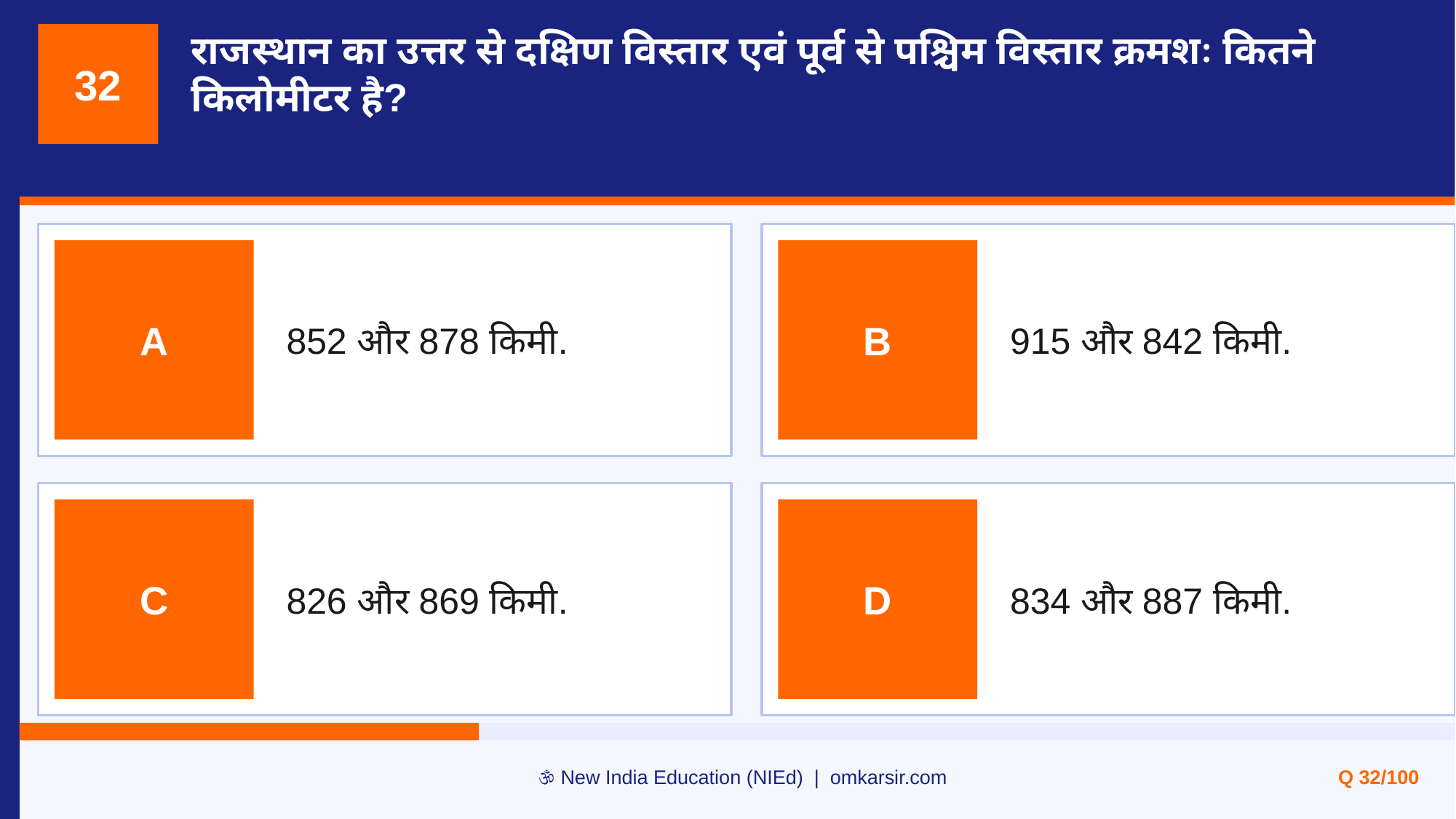

राजस्थान का उत्तर से दक्षिण विस्तार एवं पूर्व से पश्चिम विस्तार क्रमशः कितने किलोमीटर है?
32

852 और 878 किमी.
915 और 842 किमी.
A
B

826 और 869 किमी.
834 और 887 किमी.
C
D

🕉️ New India Education (NIEd)  |  omkarsir.com
Q 32/100